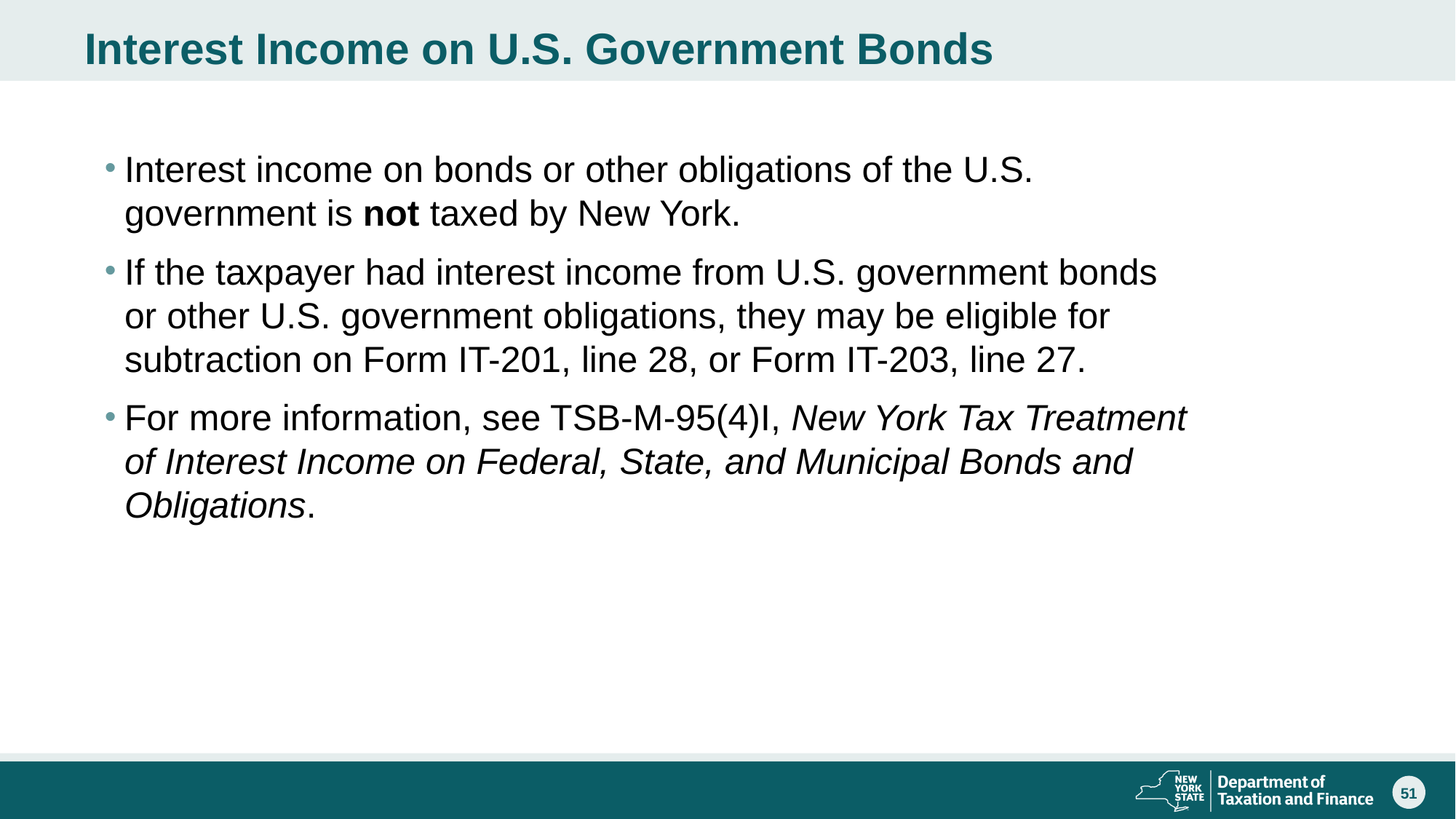

# Interest Income on U.S. Government Bonds
Interest income on bonds or other obligations of the U.S. government is not taxed by New York.
If the taxpayer had interest income from U.S. government bonds or other U.S. government obligations, they may be eligible for subtraction on Form IT-201, line 28, or Form IT-203, line 27.
For more information, see TSB-M-95(4)I, New York Tax Treatment of Interest Income on Federal, State, and Municipal Bonds and Obligations.